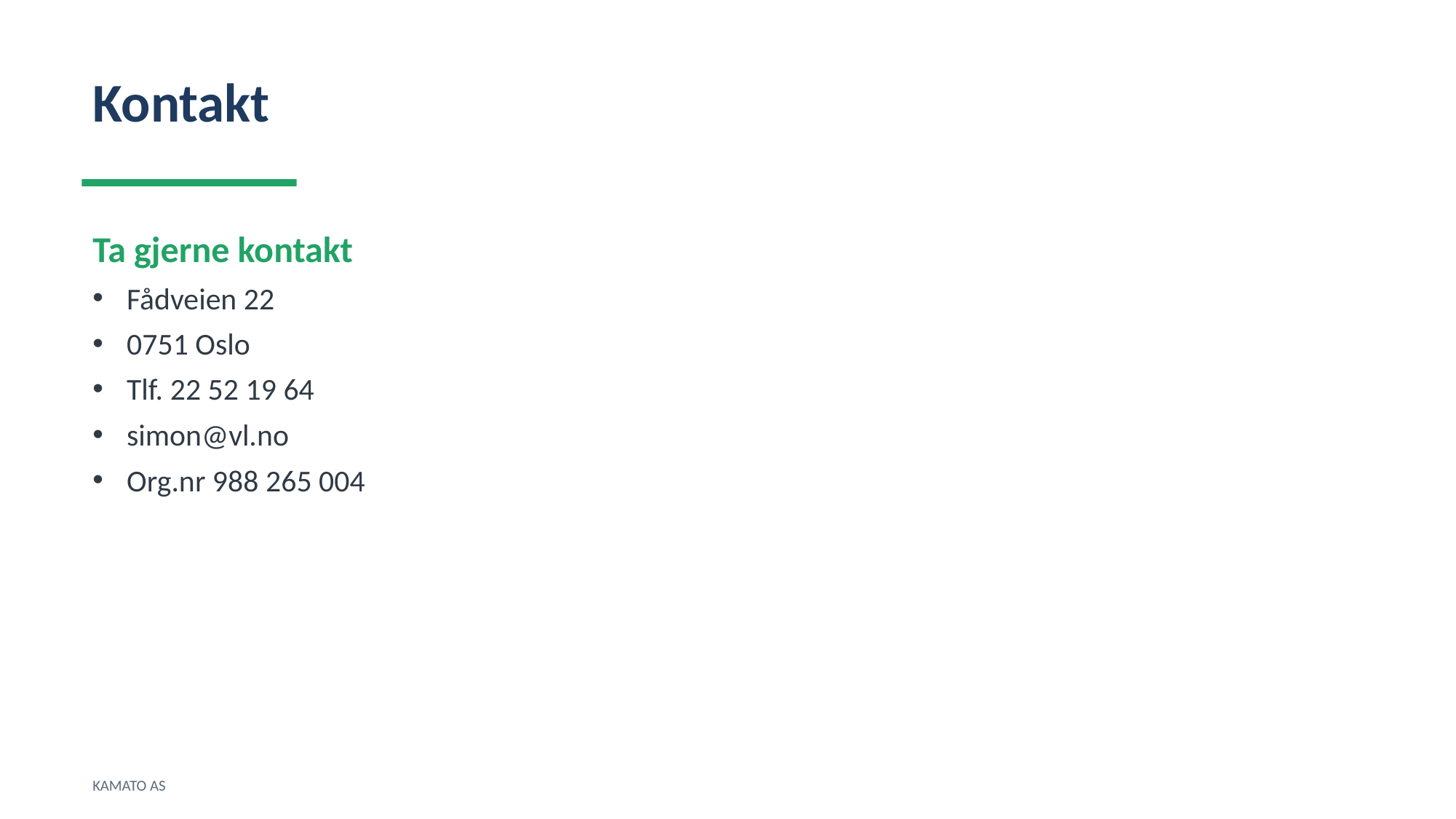

Kontakt

Ta gjerne kontakt
Fådveien 22
0751 Oslo
Tlf. 22 52 19 64
simon@vl.no
Org.nr 988 265 004
KAMATO AS